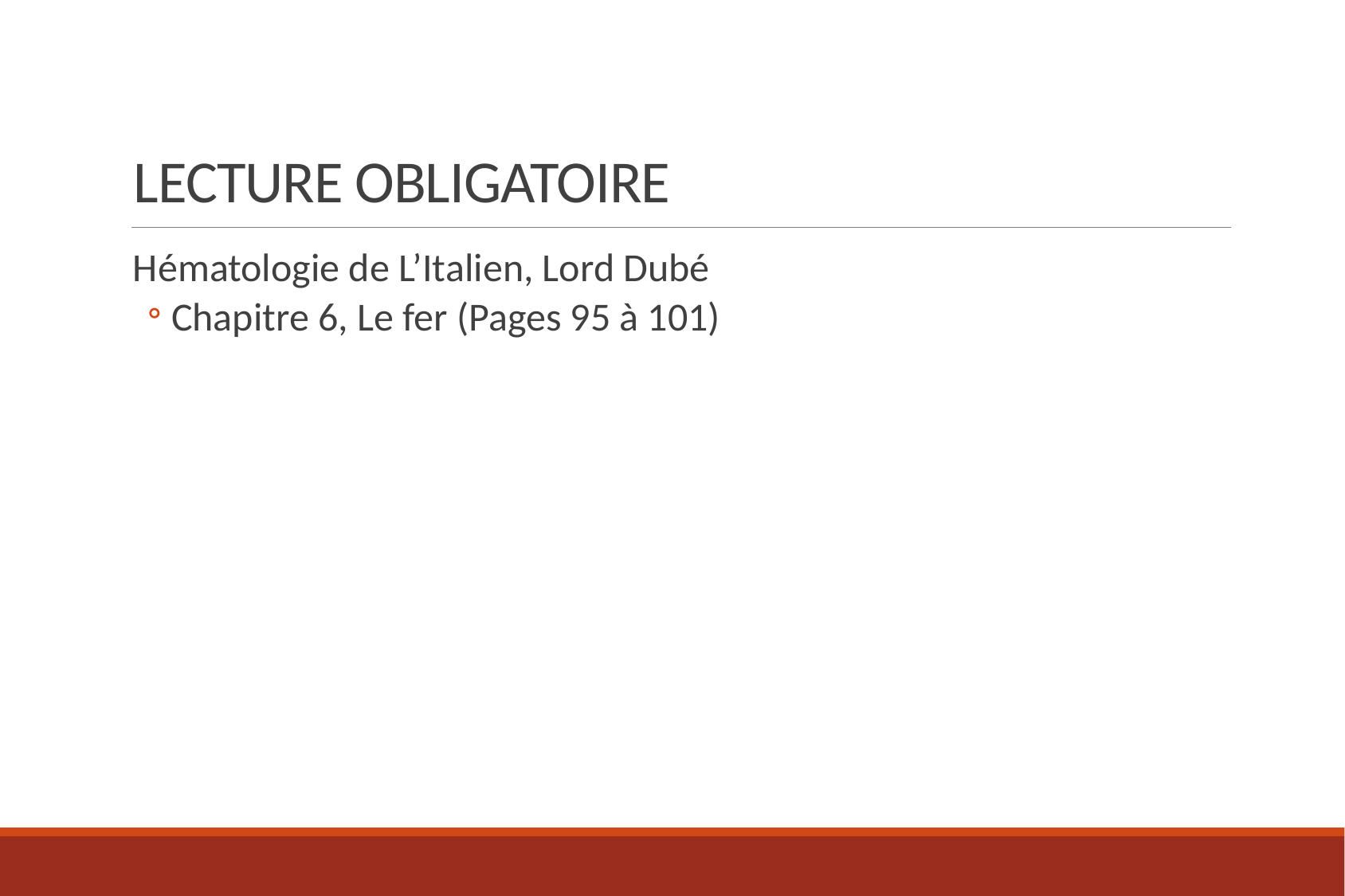

# Lecture obligatoire
Hématologie de L’Italien, Lord Dubé
Chapitre 6, Le fer (Pages 95 à 101)